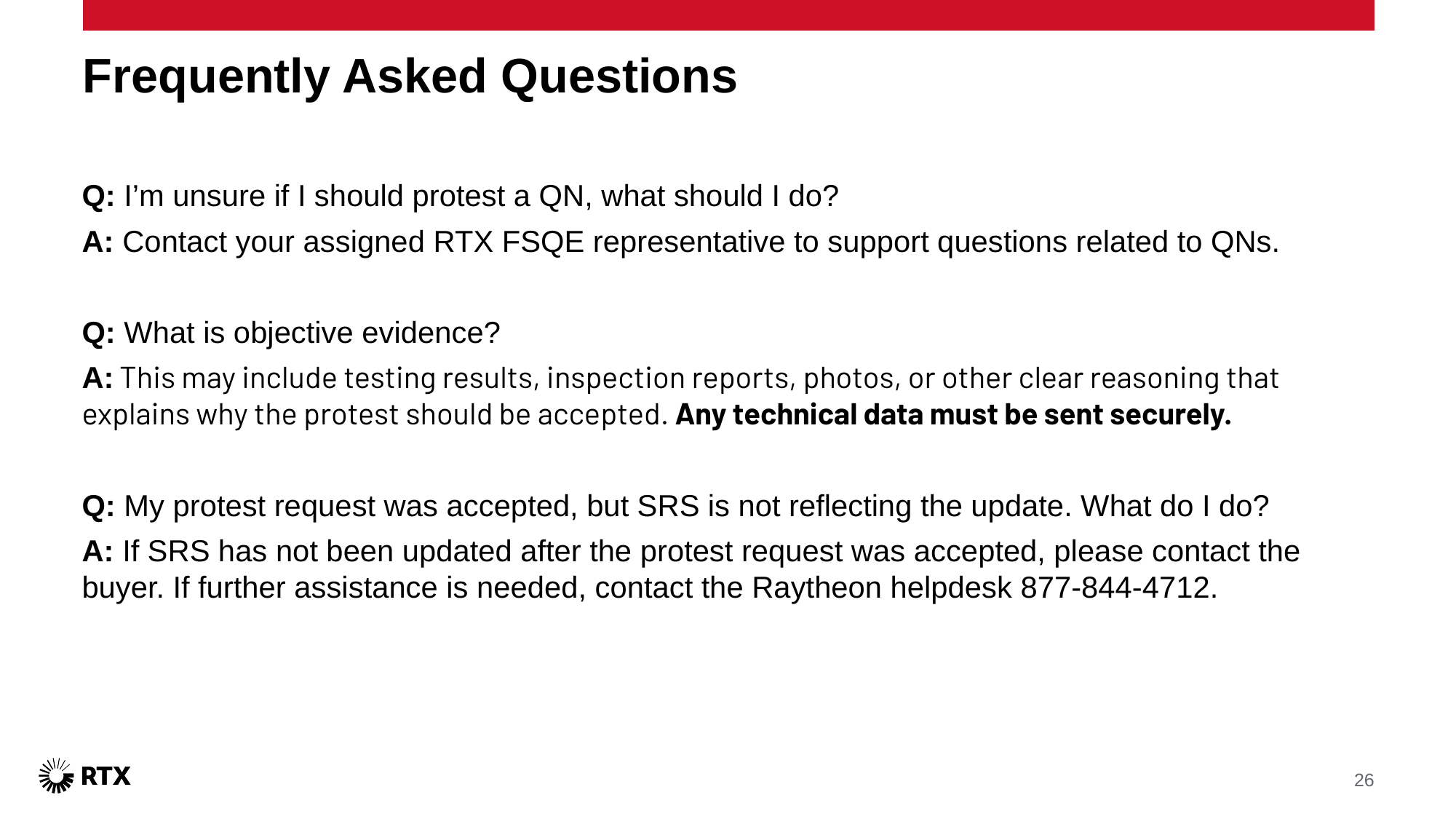

# Frequently Asked Questions
Q: I’m unsure if I should protest a QN, what should I do?
A: Contact your assigned RTX FSQE representative to support questions related to QNs.

Q: What is objective evidence?
A: This may include testing results, inspection reports, photos, or other clear reasoning that explains why the protest should be accepted. Any technical data must be sent securely.

Q: My protest request was accepted, but SRS is not reflecting the update. What do I do?
A: If SRS has not been updated after the protest request was accepted, please contact the buyer. If further assistance is needed, contact the Raytheon helpdesk 877-844-4712.
26